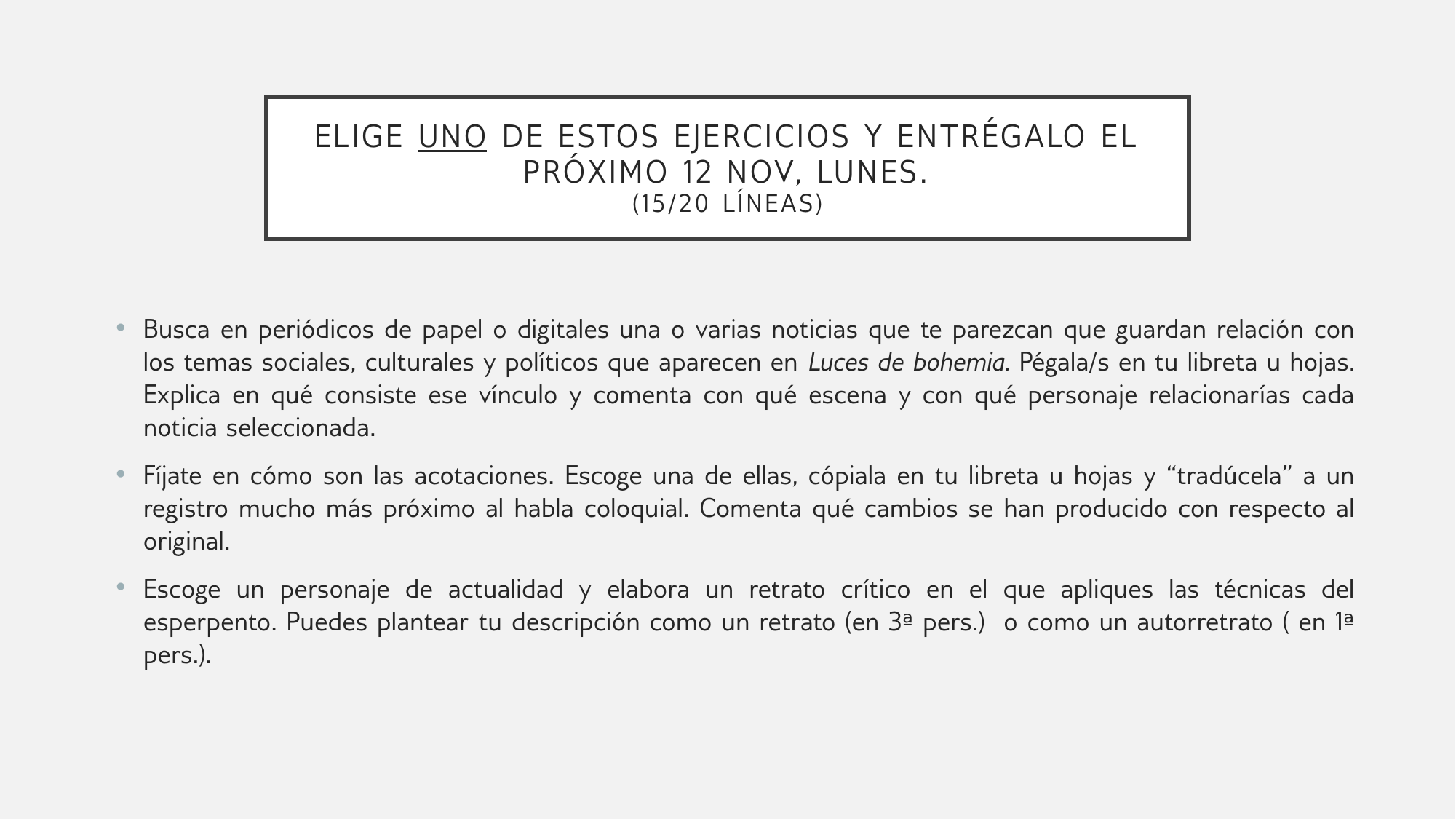

# Elige uno de estos ejercicios y entrégalo el próximo 12 nov, lunes. (15/20 líneas)
Busca en periódicos de papel o digitales una o varias noticias que te parezcan que guardan relación con los temas sociales, culturales y políticos que aparecen en Luces de bohemia. Pégala/s en tu libreta u hojas. Explica en qué consiste ese vínculo y comenta con qué escena y con qué personaje relacionarías cada noticia seleccionada.
Fíjate en cómo son las acotaciones. Escoge una de ellas, cópiala en tu libreta u hojas y “tradúcela” a un registro mucho más próximo al habla coloquial. Comenta qué cambios se han producido con respecto al original.
Escoge un personaje de actualidad y elabora un retrato crítico en el que apliques las técnicas del esperpento. Puedes plantear tu descripción como un retrato (en 3ª pers.)  o como un autorretrato ( en 1ª pers.).